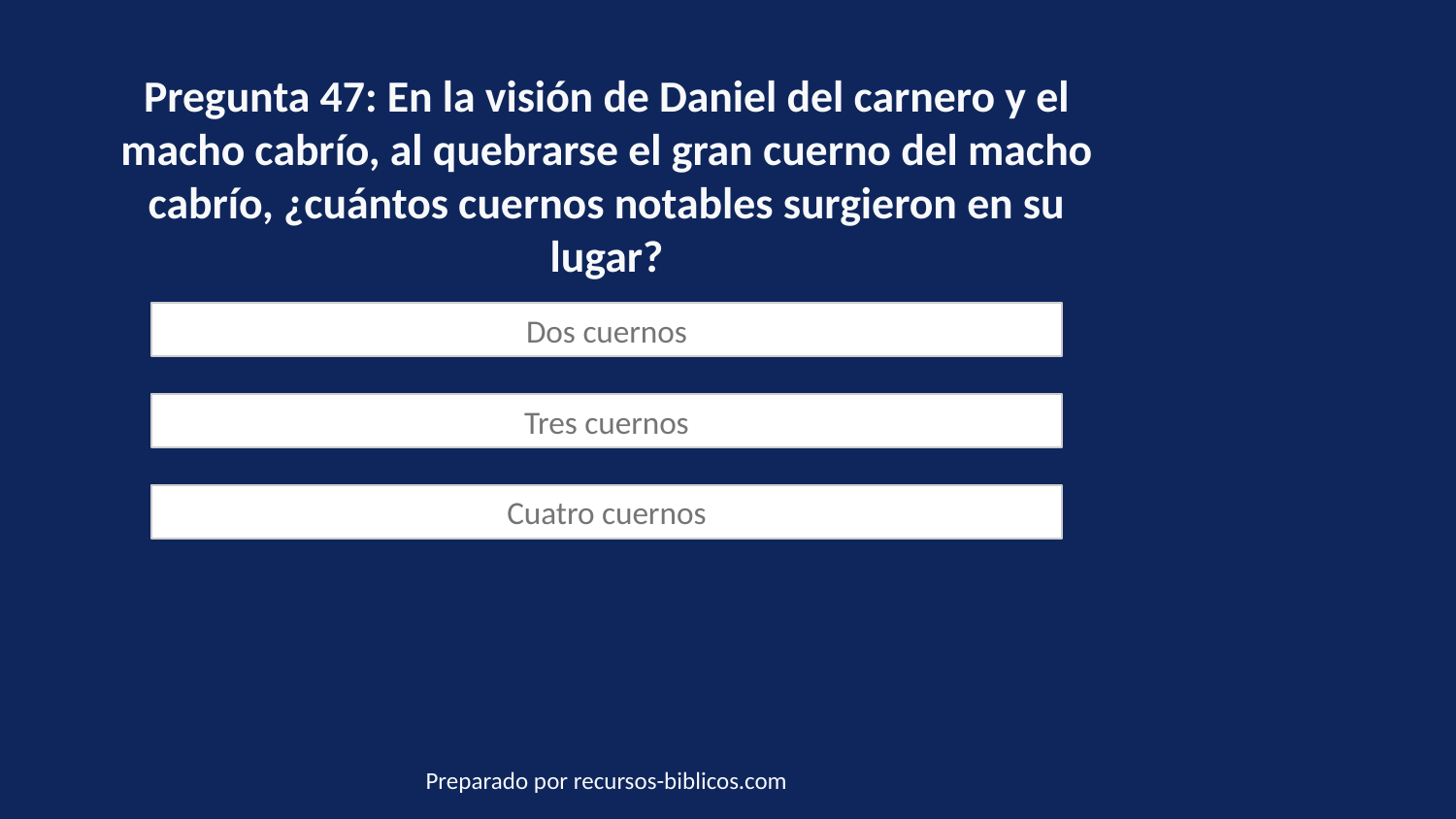

Pregunta 47: En la visión de Daniel del carnero y el macho cabrío, al quebrarse el gran cuerno del macho cabrío, ¿cuántos cuernos notables surgieron en su lugar?
Dos cuernos
Tres cuernos
Cuatro cuernos
Preparado por recursos-biblicos.com